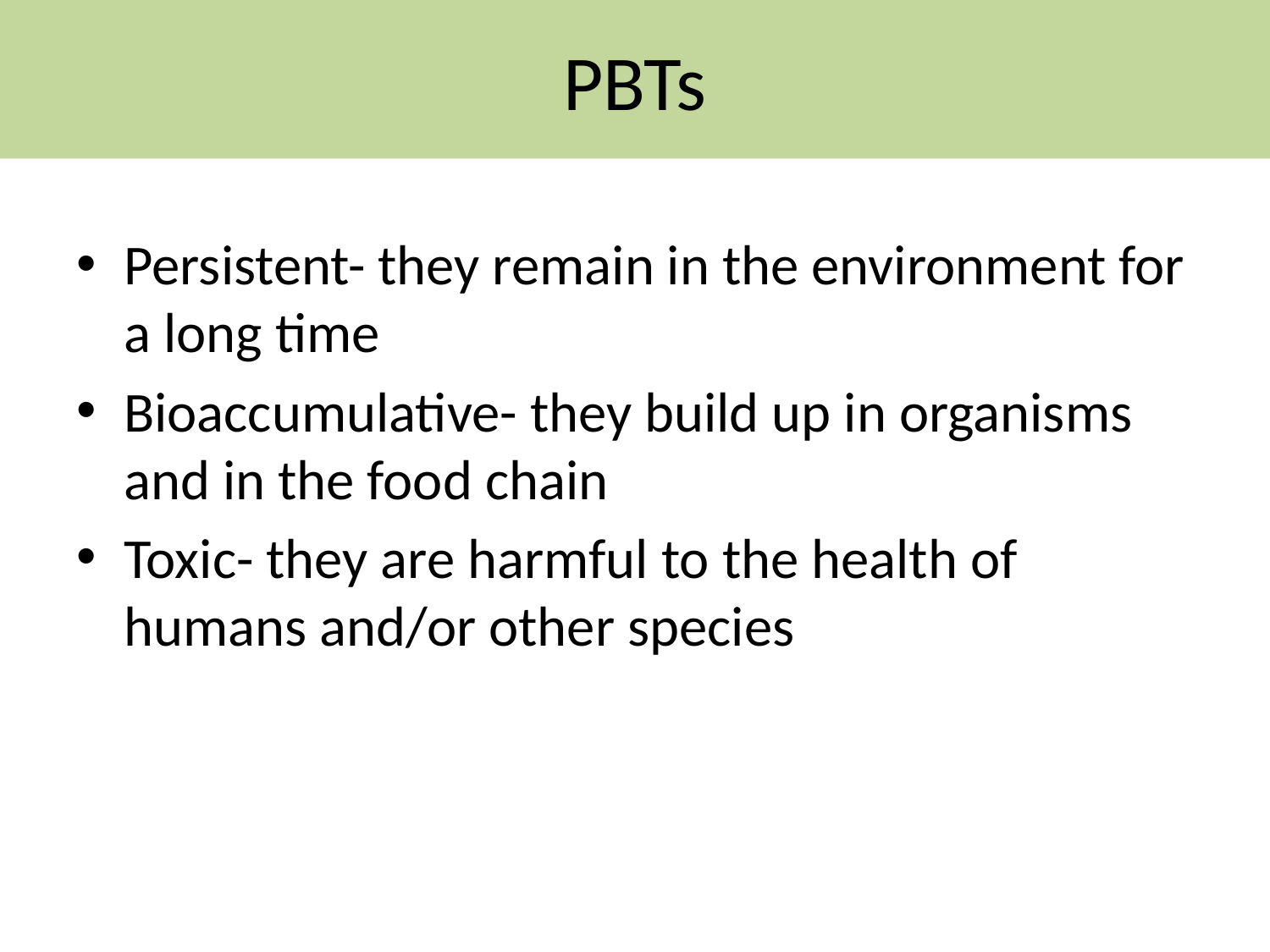

# PBTs
Persistent- they remain in the environment for a long time
Bioaccumulative- they build up in organisms and in the food chain
Toxic- they are harmful to the health of humans and/or other species